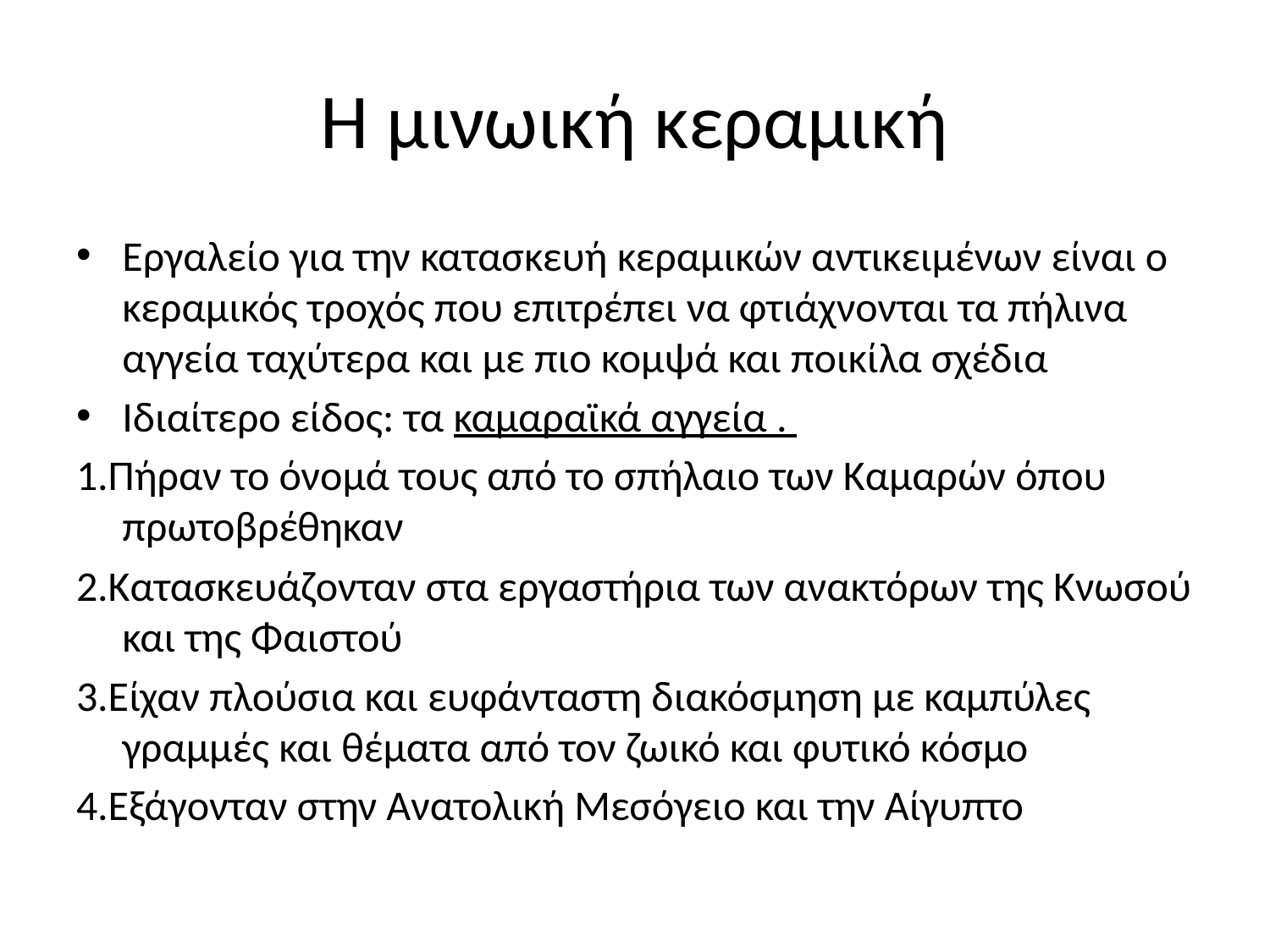

# Η μινωική κεραμική
Εργαλείο για την κατασκευή κεραμικών αντικειμένων είναι ο κεραμικός τροχός που επιτρέπει να φτιάχνονται τα πήλινα αγγεία ταχύτερα και με πιο κομψά και ποικίλα σχέδια
Ιδιαίτερο είδος: τα καμαραϊκά αγγεία .
1.Πήραν το όνομά τους από το σπήλαιο των Καμαρών όπου πρωτοβρέθηκαν
2.Κατασκευάζονταν στα εργαστήρια των ανακτόρων της Κνωσού και της Φαιστού
3.Είχαν πλούσια και ευφάνταστη διακόσμηση με καμπύλες γραμμές και θέματα από τον ζωικό και φυτικό κόσμο
4.Εξάγονταν στην Ανατολική Μεσόγειο και την Αίγυπτο